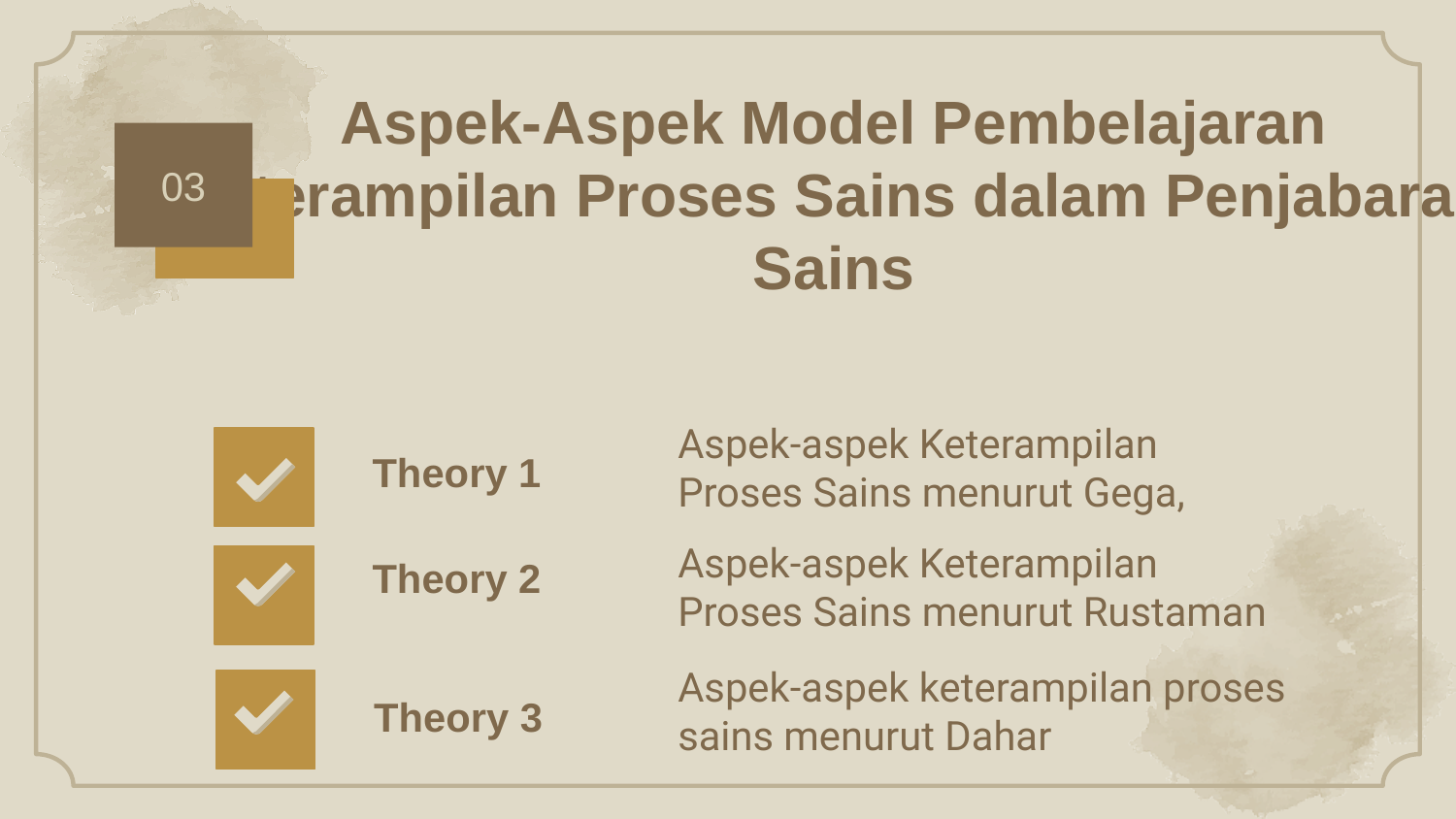

03
Aspek-Aspek Model Pembelajaran Keterampilan Proses Sains dalam Penjabaran Sains

Aspek-aspek Keterampilan Proses Sains menurut Gega,

# Theory 1

Aspek-aspek Keterampilan Proses Sains menurut Rustaman

Theory 2

Aspek-aspek keterampilan proses sains menurut Dahar

Theory 3